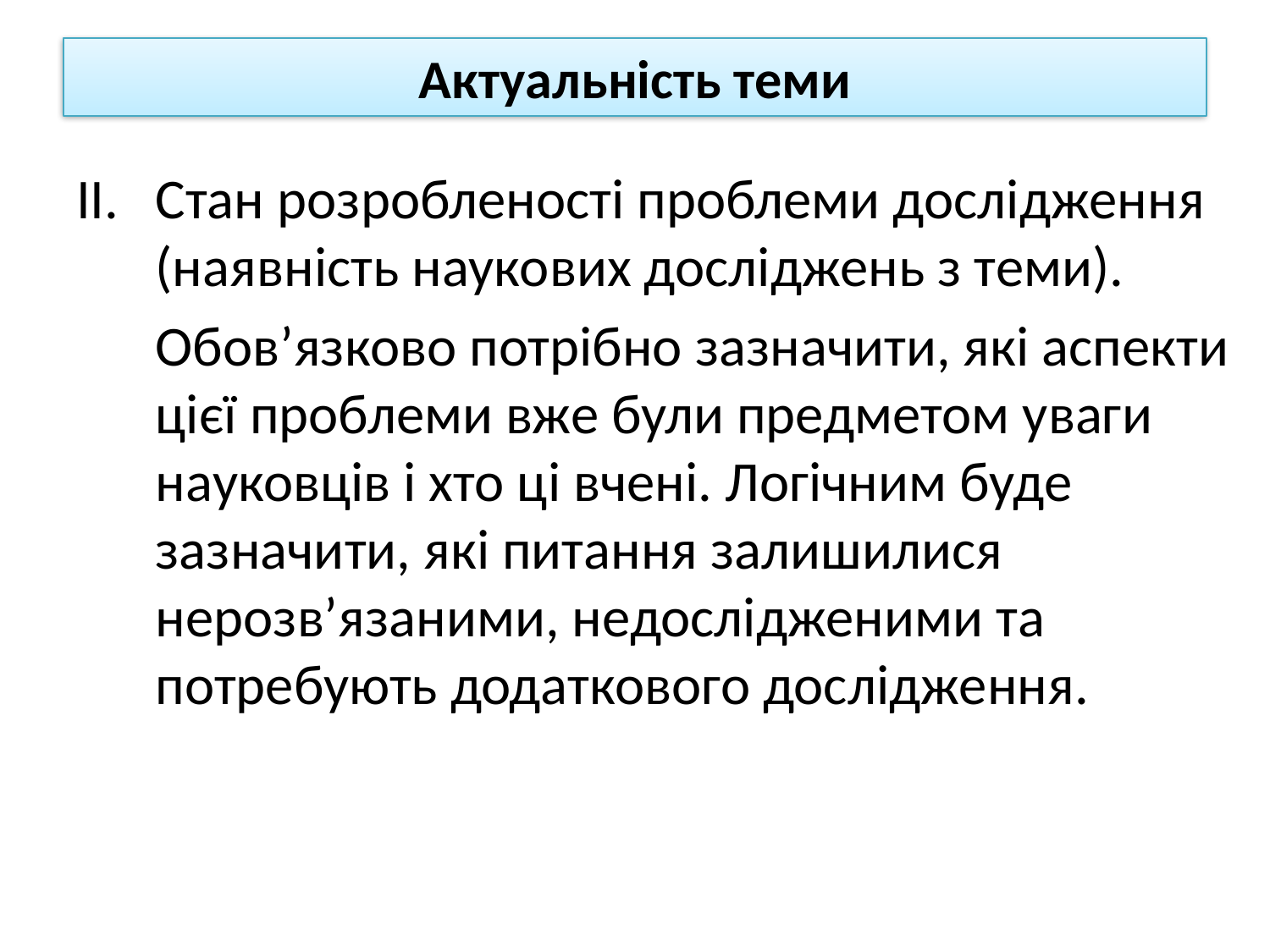

# Актуальність теми
Стан розробленості проблеми дослідження (наявність наукових досліджень з теми).
	Обов’язково потрібно зазначити, які аспекти цієї проблеми вже були предметом уваги науковців і хто ці вчені. Логічним буде зазначити, які питання залишилися нерозв’язаними, недослідженими та потребують додаткового дослідження.